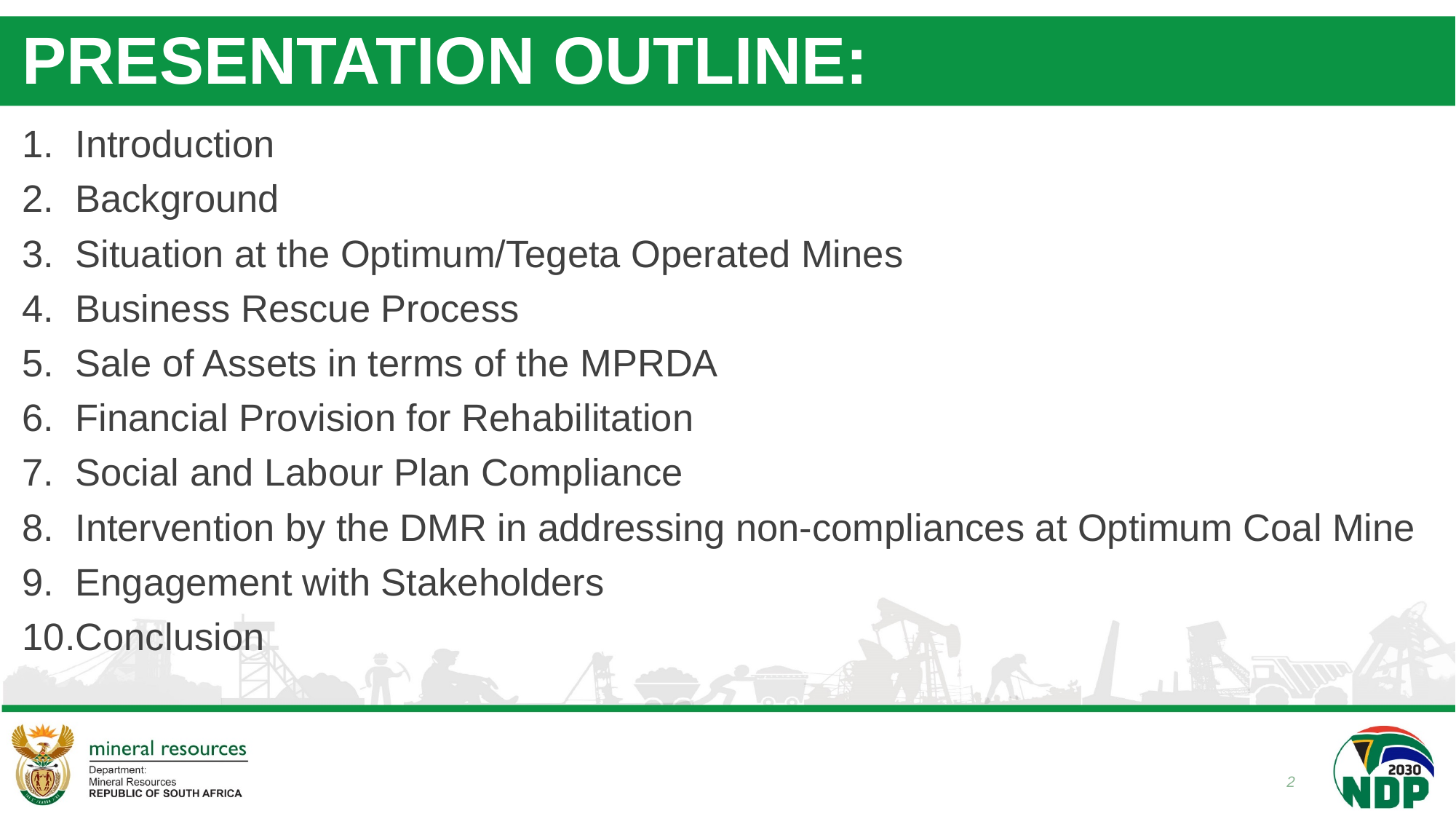

# PRESENTATION OUTLINE:
Introduction
Background
Situation at the Optimum/Tegeta Operated Mines
Business Rescue Process
Sale of Assets in terms of the MPRDA
Financial Provision for Rehabilitation
Social and Labour Plan Compliance
Intervention by the DMR in addressing non-compliances at Optimum Coal Mine
Engagement with Stakeholders
Conclusion

2